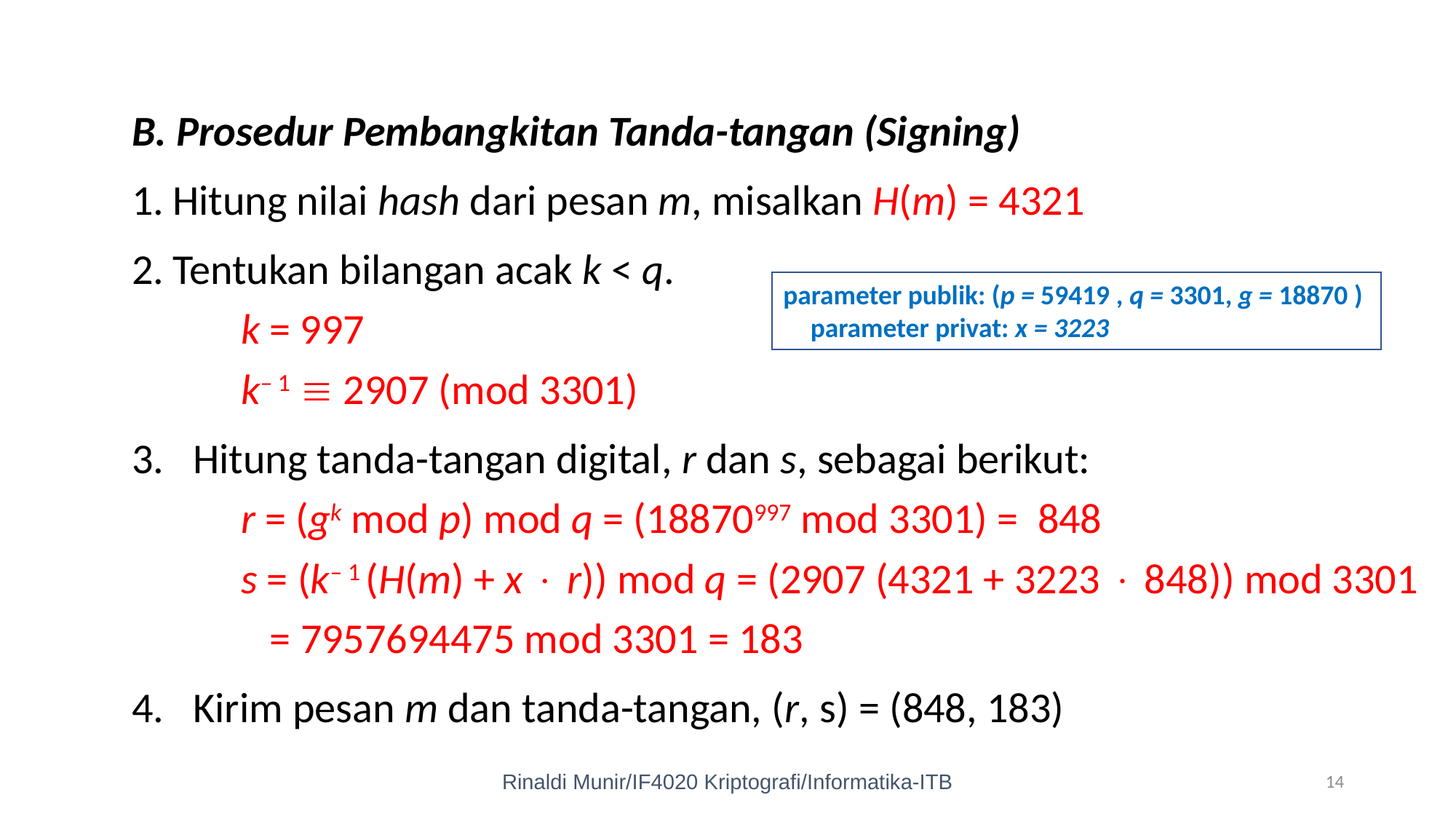

B. Prosedur Pembangkitan Tanda-tangan (Signing)
Hitung nilai hash dari pesan m, misalkan H(m) = 4321
Tentukan bilangan acak k < q.
k = 997
k– 1 ≡ 2907 (mod 3301)
Hitung tanda-tangan digital, r dan s, sebagai berikut:
r = (gk mod p) mod q = (18870997 mod 3301) =  848
s = (k– 1 (H(m) + x ⋅ r)) mod q = (2907 (4321 + 3223 ⋅ 848)) mod 3301
   = 7957694475 mod 3301 = 183
Kirim pesan m dan tanda-tangan, (r, s) = (848, 183)
parameter publik: (p = 59419 , q = 3301, g = 18870 )
	parameter privat: x = 3223

Rinaldi Munir/IF4020 Kriptografi/Informatika-ITB
14